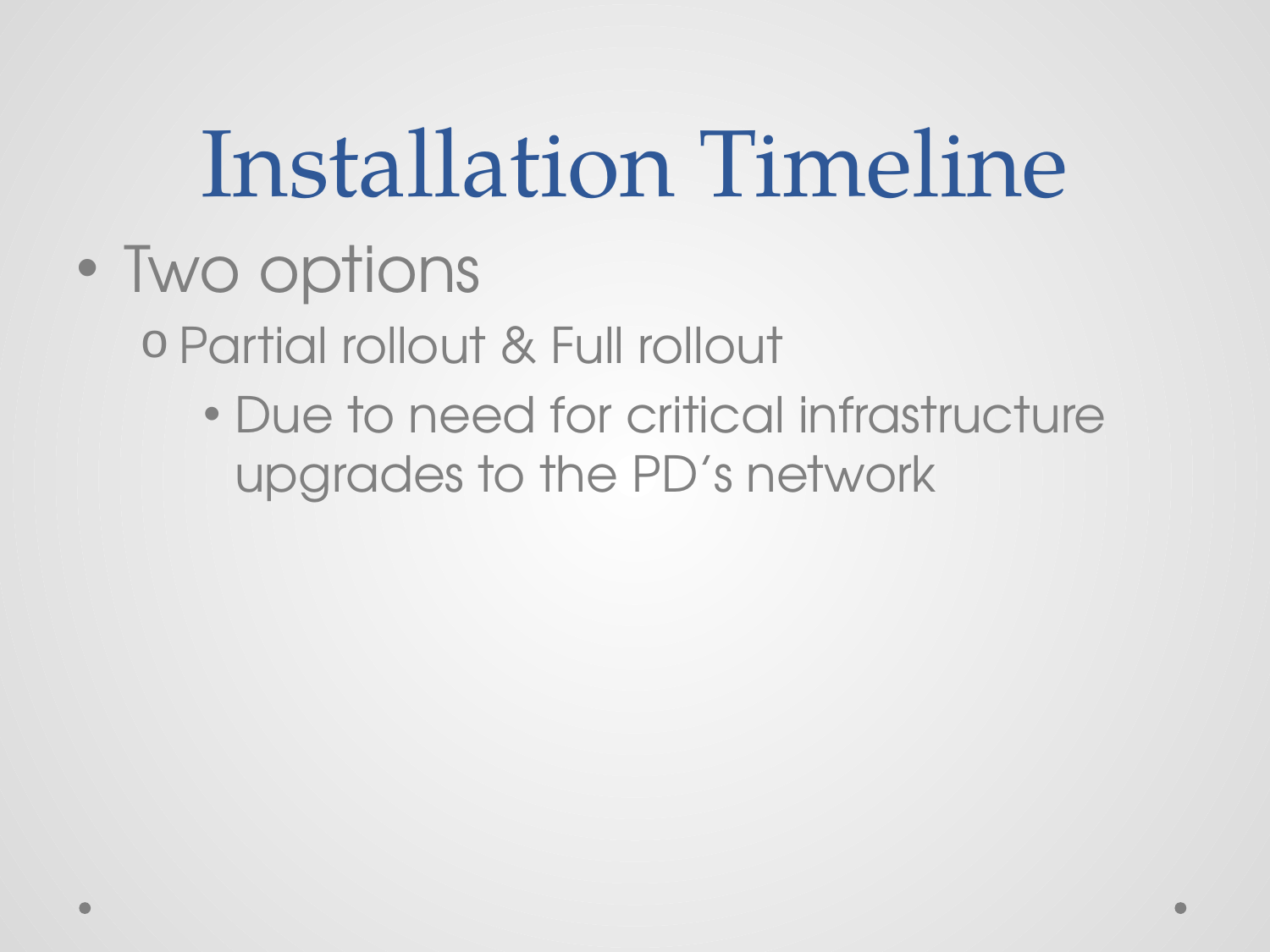

# Installation Timeline
Two options
Partial rollout & Full rollout
Due to need for critical infrastructure upgrades to the PD’s network